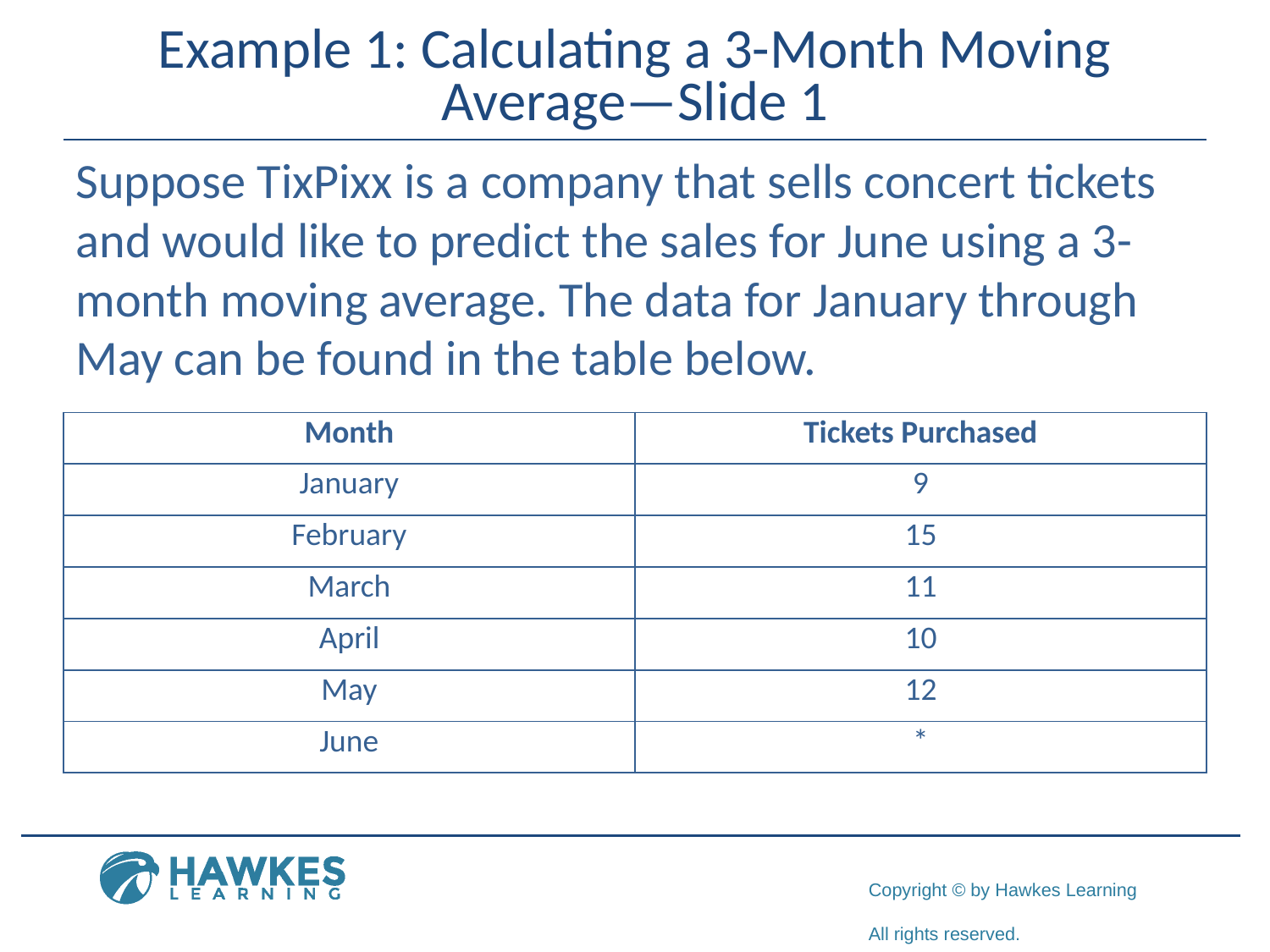

# Example 1: Calculating a 3-Month Moving Average—Slide 1
Suppose TixPixx is a company that sells concert tickets and would like to predict the sales for June using a 3-month moving average. The data for January through May can be found in the table below.
| Month | Tickets Purchased |
| --- | --- |
| January | 9 |
| February | 15 |
| March | 11 |
| April | 10 |
| May | 12 |
| June | \* |